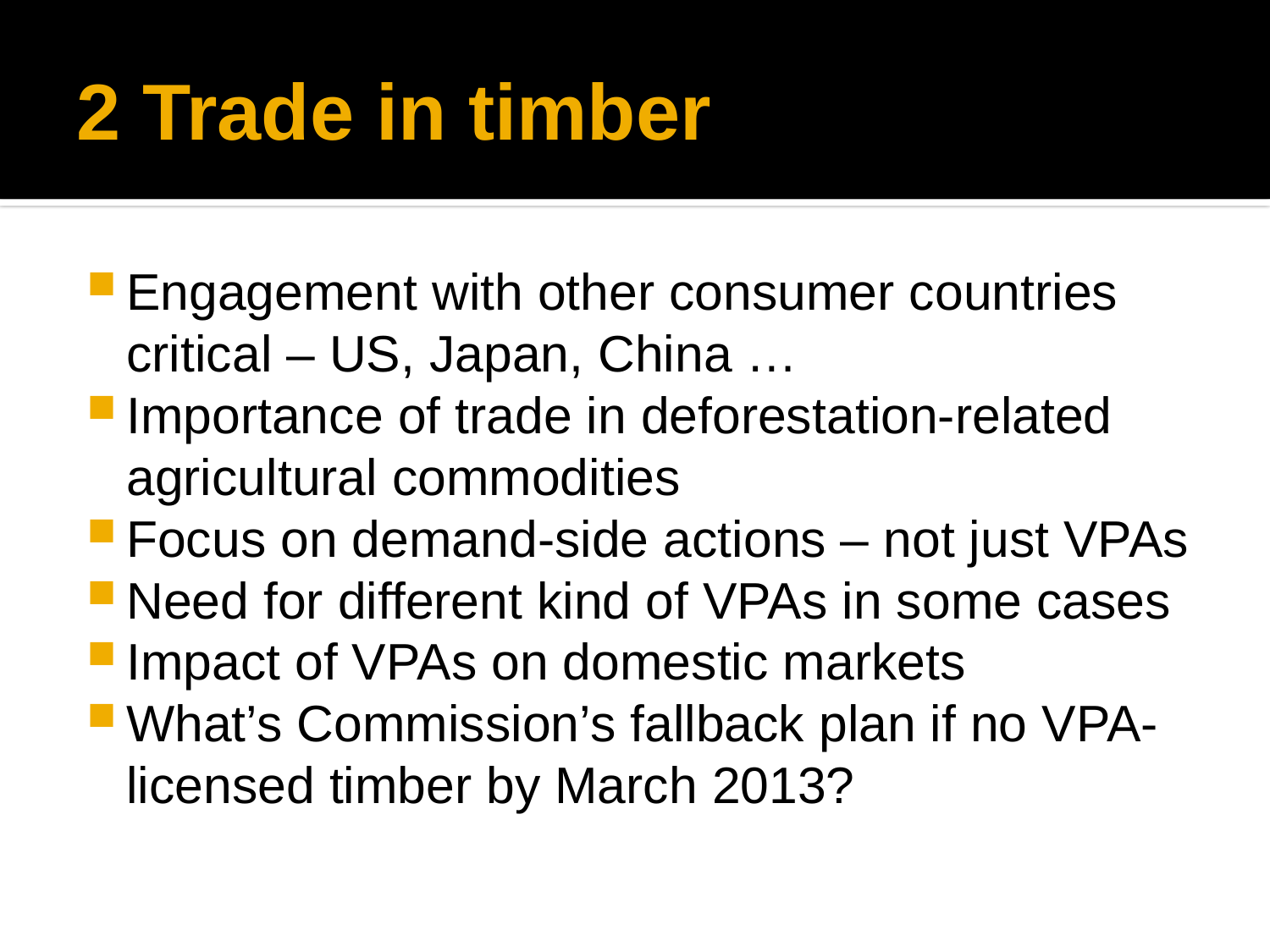

# 2 Trade in timber
Engagement with other consumer countries critical – US, Japan, China …
Importance of trade in deforestation-related agricultural commodities
Focus on demand-side actions – not just VPAs
Need for different kind of VPAs in some cases
Impact of VPAs on domestic markets
What’s Commission’s fallback plan if no VPA-licensed timber by March 2013?